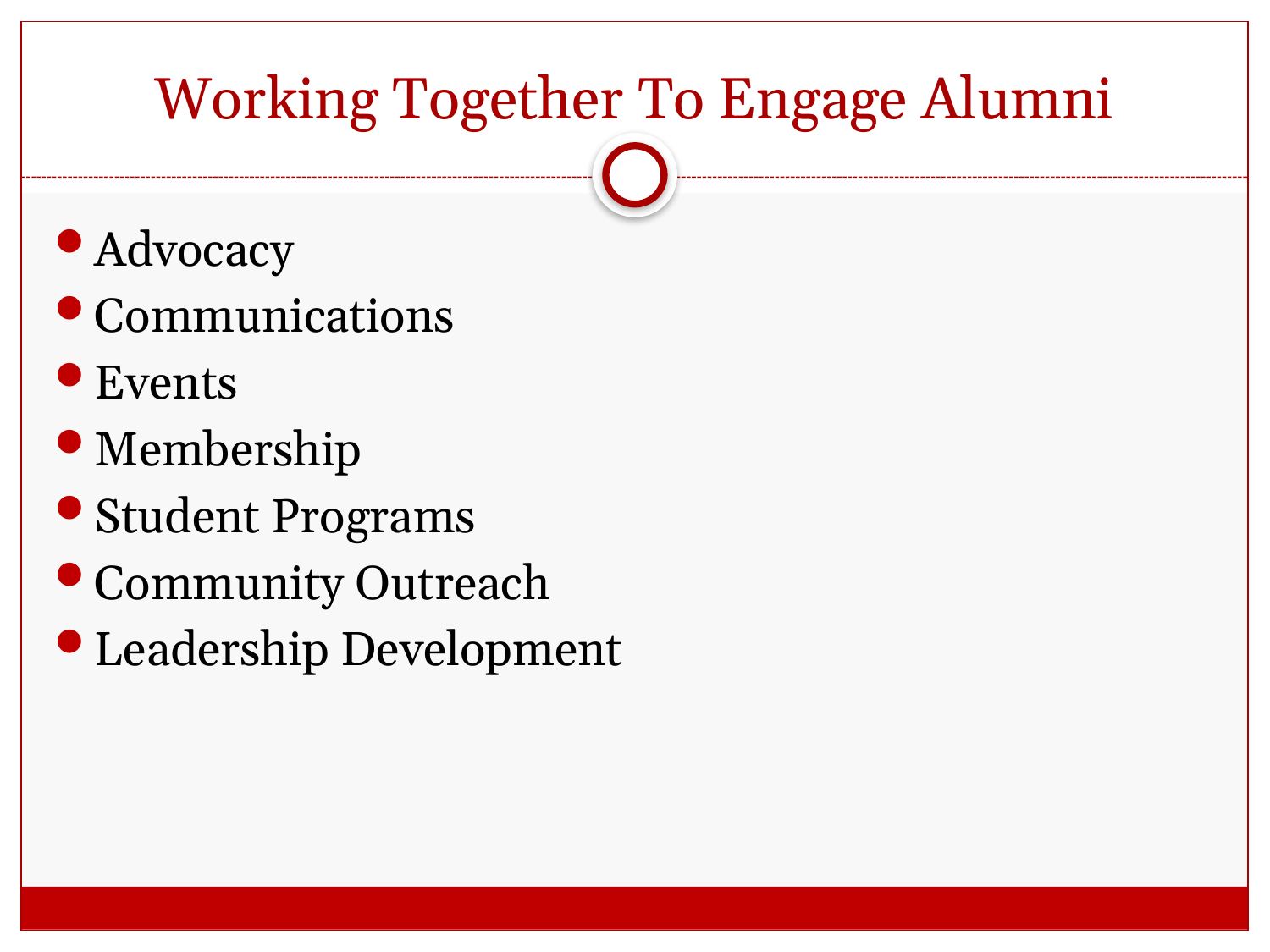

# Working Together To Engage Alumni
Advocacy
Communications
Events
Membership
Student Programs
Community Outreach
Leadership Development